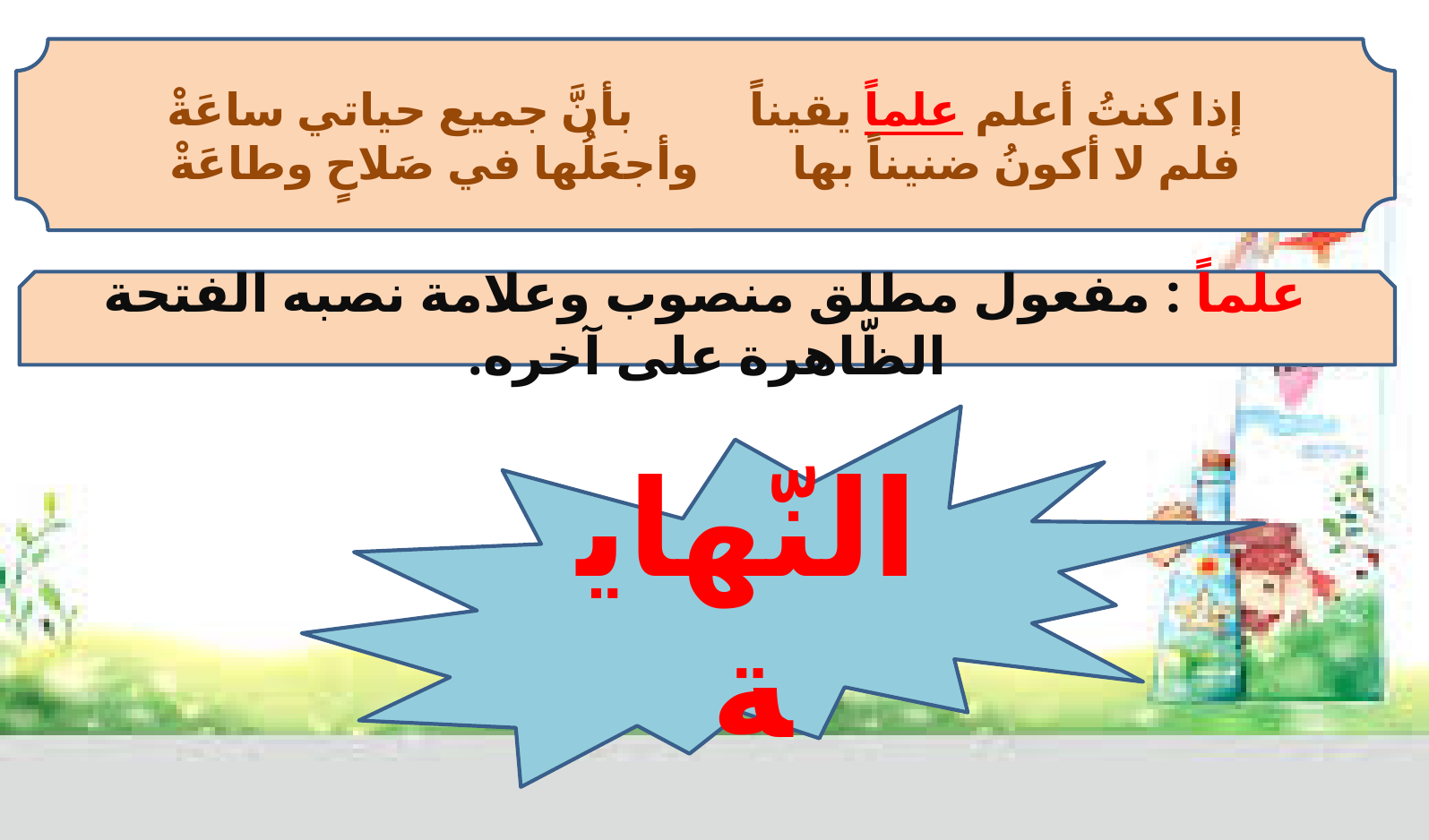

إذا كنتُ أعلم علماً يقيناً          بأنَّ جميع حياتي ساعَةْ
فلم لا أكونُ ضنيناً بها        وأجعَلُها في صَلاحٍ وطاعَةْ
علماً : مفعول مطلق منصوب وعلامة نصبه الفتحة الظّاهرة على آخره.
النّهاية